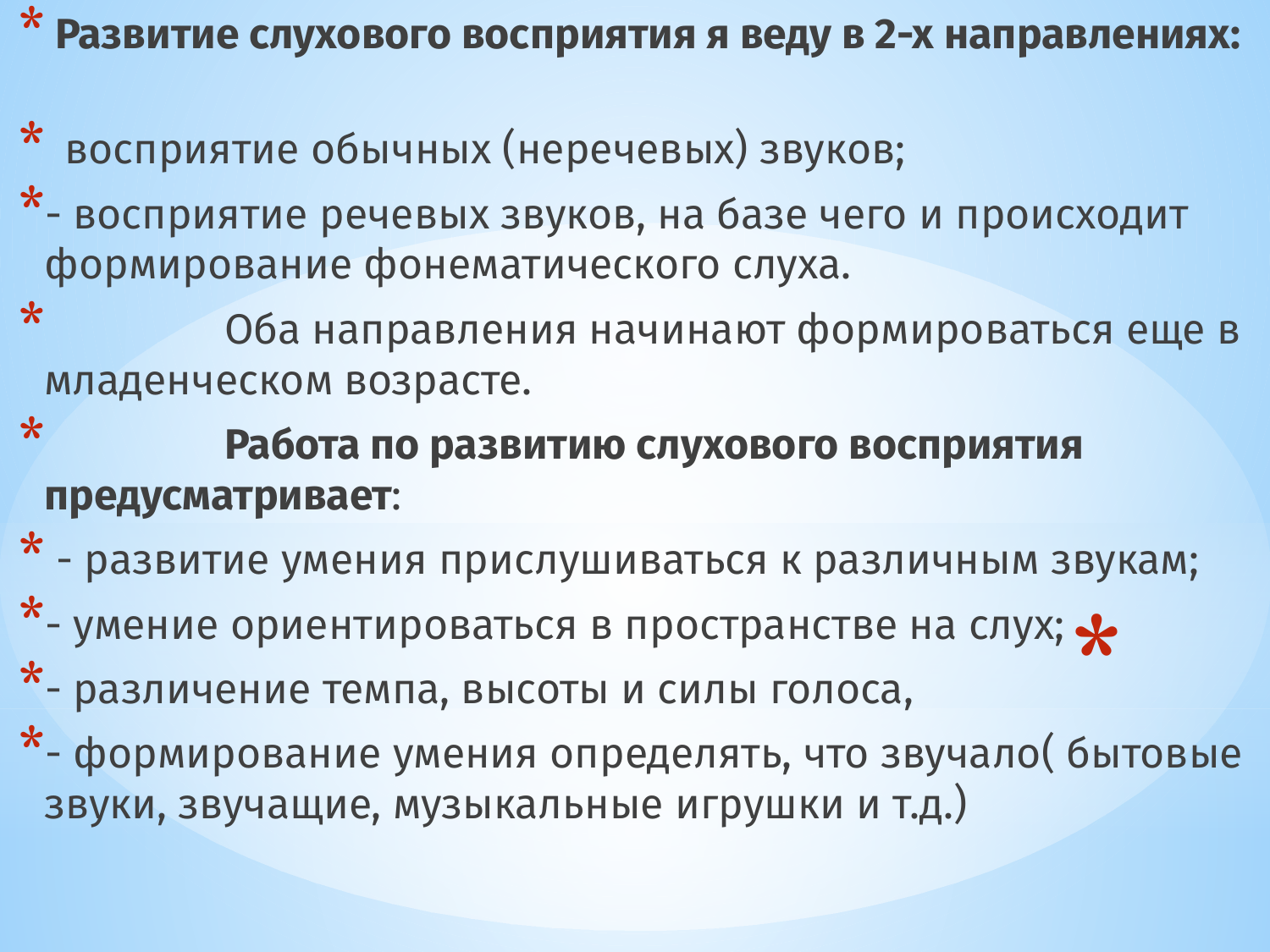

Развитие слухового восприятия я веду в 2-х направлениях:
  восприятие обычных (неречевых) звуков;
- восприятие речевых звуков, на базе чего и происходит формирование фонематического слуха.
                Оба направления начинают формироваться еще в младенческом возрасте.
                Работа по развитию слухового восприятия предусматривает:
 - развитие умения прислушиваться к различным звукам;
- умение ориентироваться в пространстве на слух;
- различение темпа, высоты и силы голоса,
- формирование умения определять, что звучало( бытовые звуки, звучащие, музыкальные игрушки и т.д.)
#